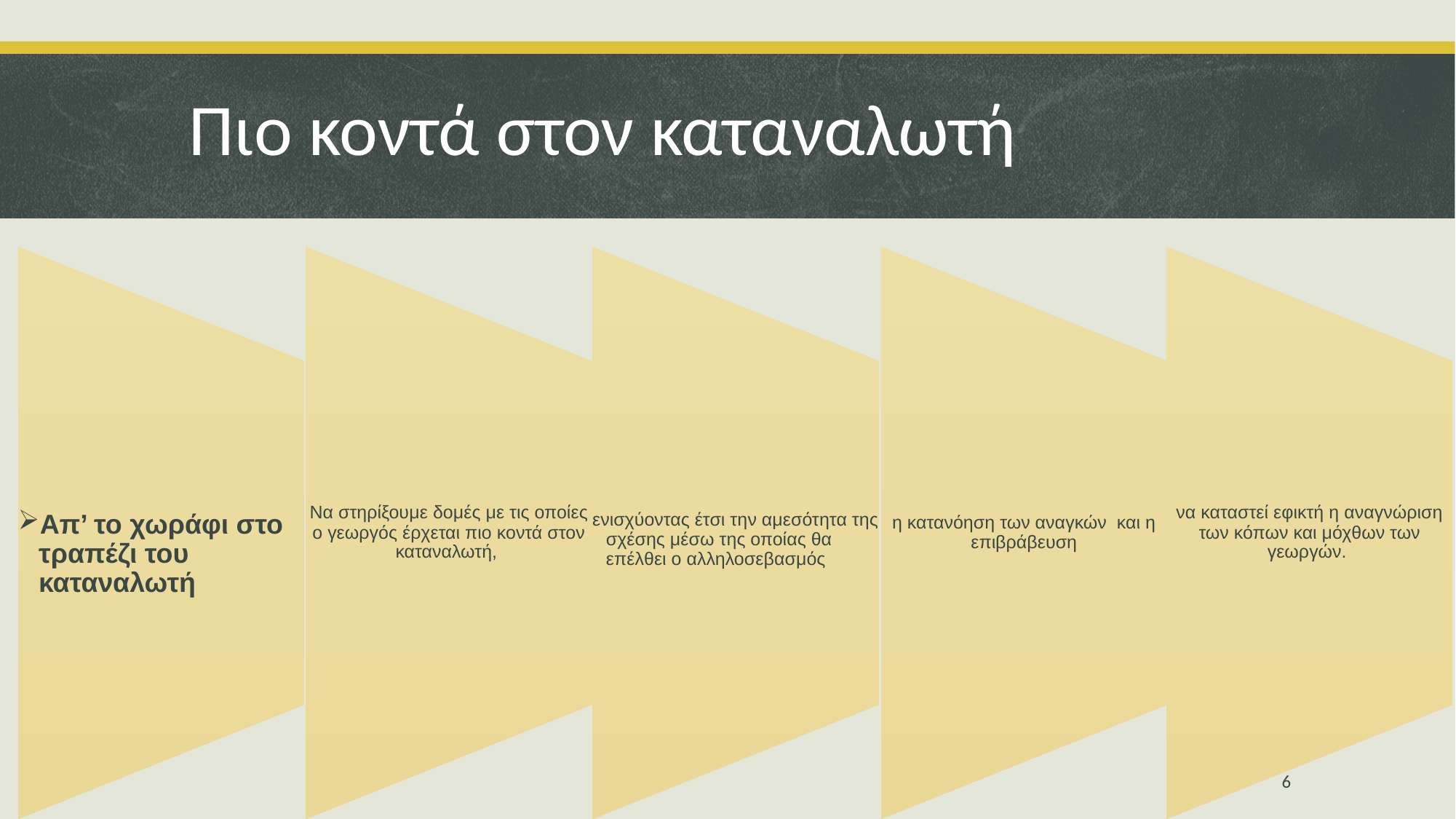

# Πιο κοντά στον καταναλωτή

Απ’ το χωράφι στο τραπέζι του καταναλωτή
Να στηρίξουμε δομές με τις οποίες ο γεωργός έρχεται πιο κοντά στον καταναλωτή,

ενισχύοντας έτσι την αμεσότητα της σχέσης μέσω της οποίας θα επέλθει ο αλληλοσεβασμός
η κατανόηση των αναγκών  και η επιβράβευση
να καταστεί εφικτή η αναγνώριση των κόπων και μόχθων των γεωργών.
6